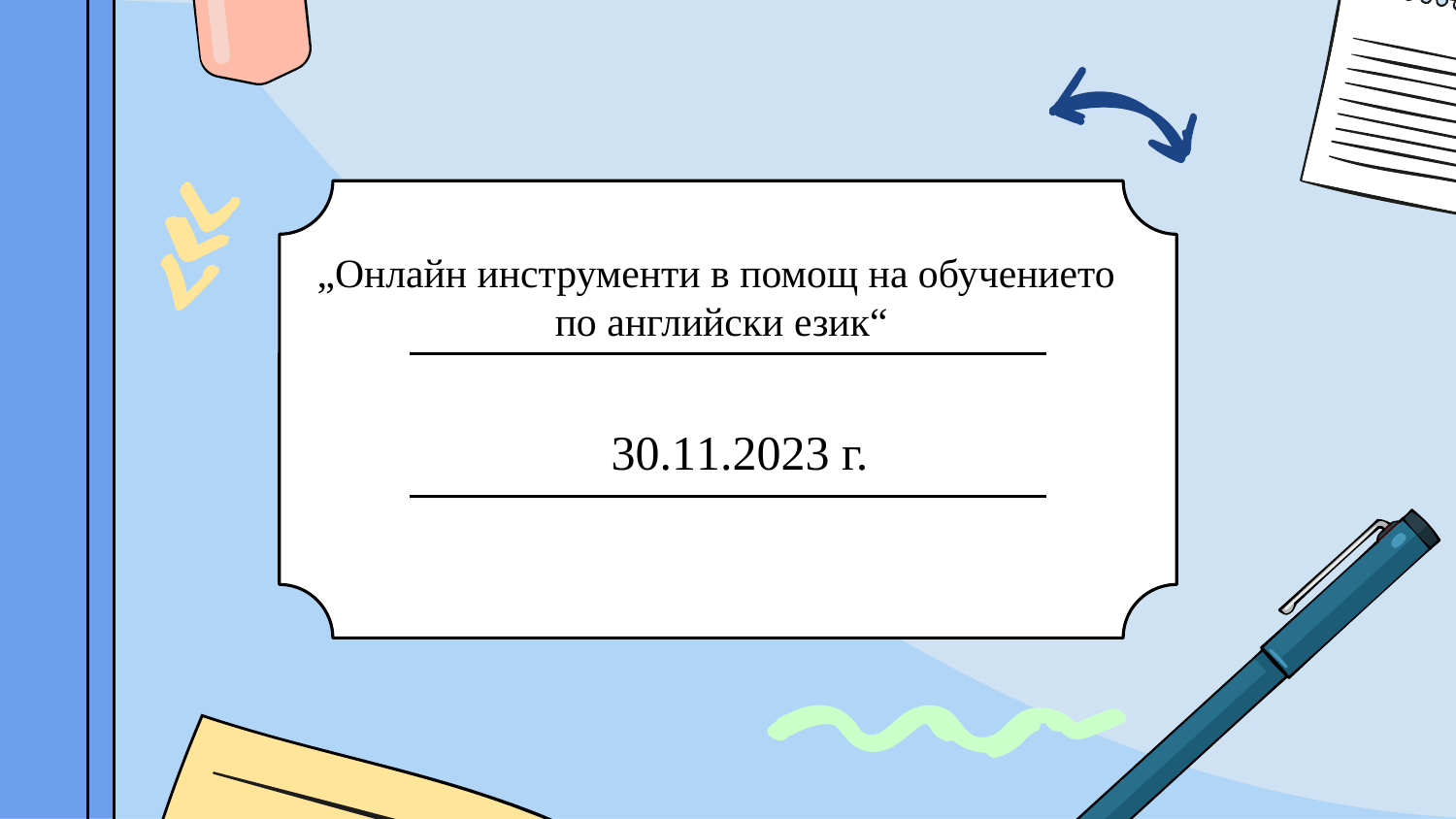

„Онлайн инструменти в помощ на обучението
по английски език“

   30.11.2023 г.